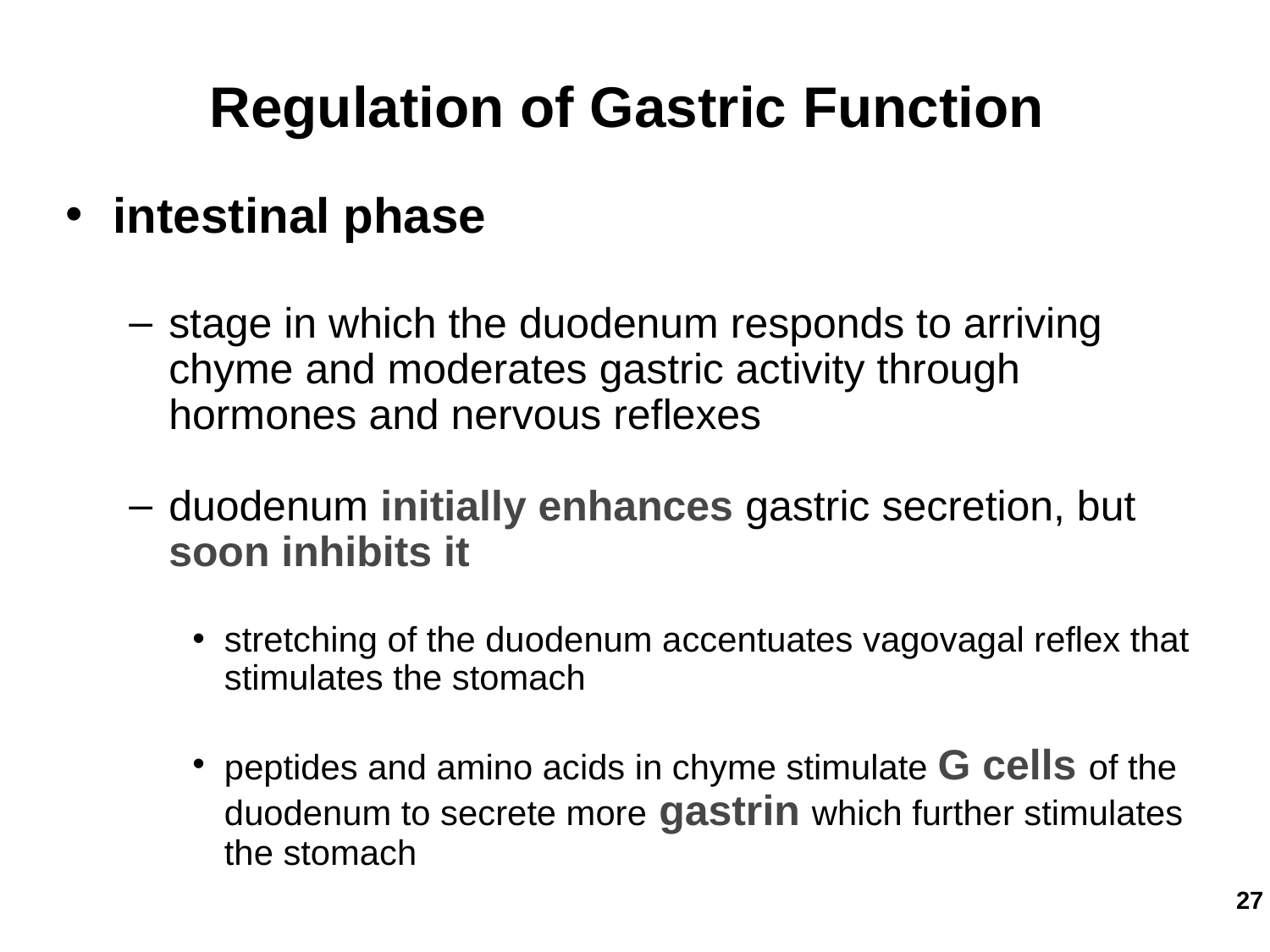

Regulation of Gastric Function
intestinal phase

stage in which the duodenum responds to arriving chyme and moderates gastric activity through hormones and nervous reflexes

duodenum initially enhances gastric secretion, but soon inhibits it

stretching of the duodenum accentuates vagovagal reflex that stimulates the stomach

peptides and amino acids in chyme stimulate G cells of the duodenum to secrete more gastrin which further stimulates the stomach
27